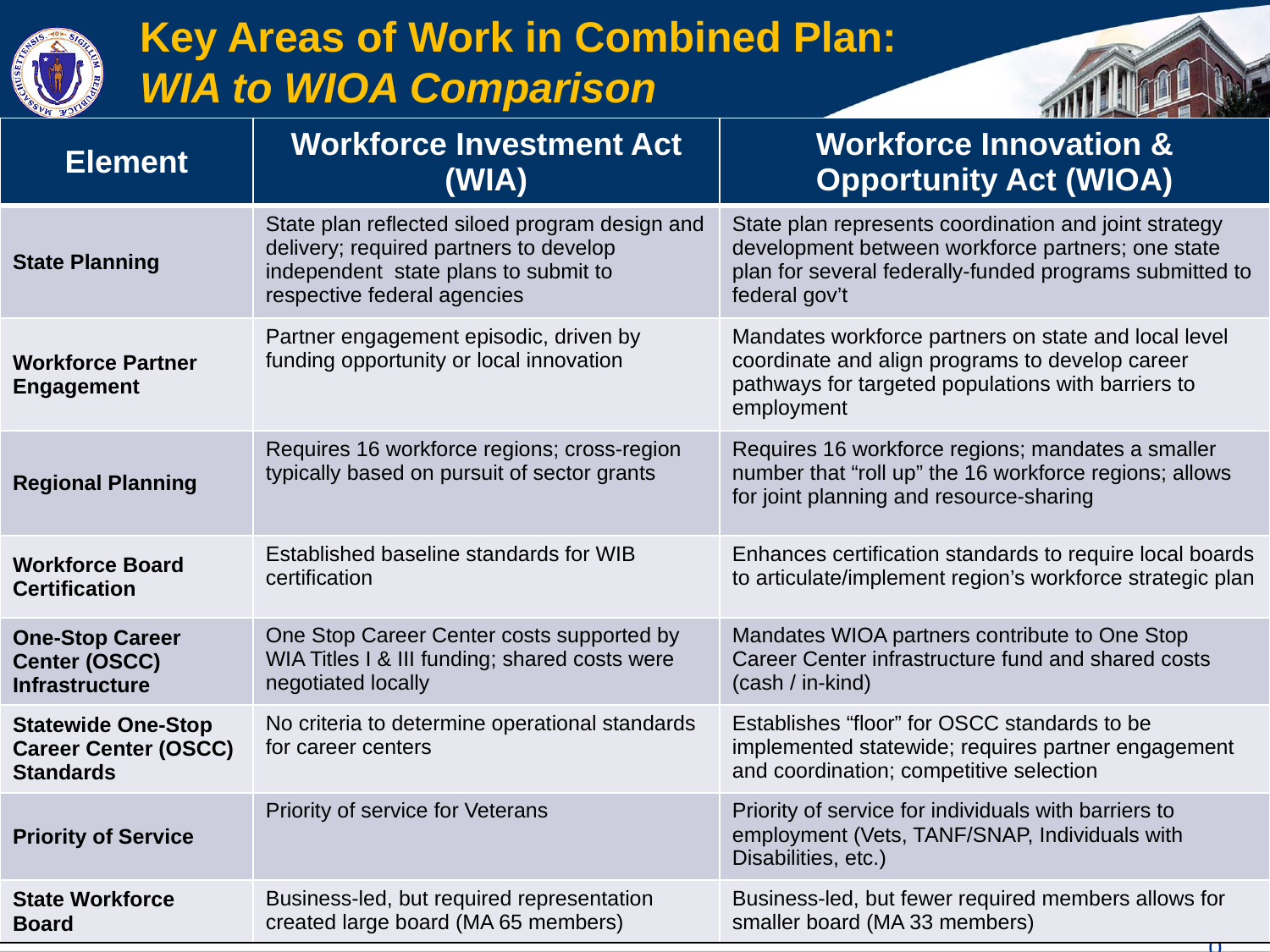

# Key Areas of Work in Combined Plan: WIA to WIOA Comparison
| Element | Workforce Investment Act (WIA) | Workforce Innovation & Opportunity Act (WIOA) |
| --- | --- | --- |
| State Planning | State plan reflected siloed program design and delivery; required partners to develop independent state plans to submit to respective federal agencies | State plan represents coordination and joint strategy development between workforce partners; one state plan for several federally-funded programs submitted to federal gov’t |
| Workforce Partner Engagement | Partner engagement episodic, driven by funding opportunity or local innovation | Mandates workforce partners on state and local level coordinate and align programs to develop career pathways for targeted populations with barriers to employment |
| Regional Planning | Requires 16 workforce regions; cross-region typically based on pursuit of sector grants | Requires 16 workforce regions; mandates a smaller number that “roll up” the 16 workforce regions; allows for joint planning and resource-sharing |
| Workforce Board Certification | Established baseline standards for WIB certification | Enhances certification standards to require local boards to articulate/implement region’s workforce strategic plan |
| One-Stop Career Center (OSCC) Infrastructure | One Stop Career Center costs supported by WIA Titles I & III funding; shared costs were negotiated locally | Mandates WIOA partners contribute to One Stop Career Center infrastructure fund and shared costs (cash / in-kind) |
| Statewide One-Stop Career Center (OSCC) Standards | No criteria to determine operational standards for career centers | Establishes “floor” for OSCC standards to be implemented statewide; requires partner engagement and coordination; competitive selection |
| Priority of Service | Priority of service for Veterans | Priority of service for individuals with barriers to employment (Vets, TANF/SNAP, Individuals with Disabilities, etc.) |
| State Workforce Board | Business-led, but required representation created large board (MA 65 members) | Business-led, but fewer required members allows for smaller board (MA 33 members) |
10